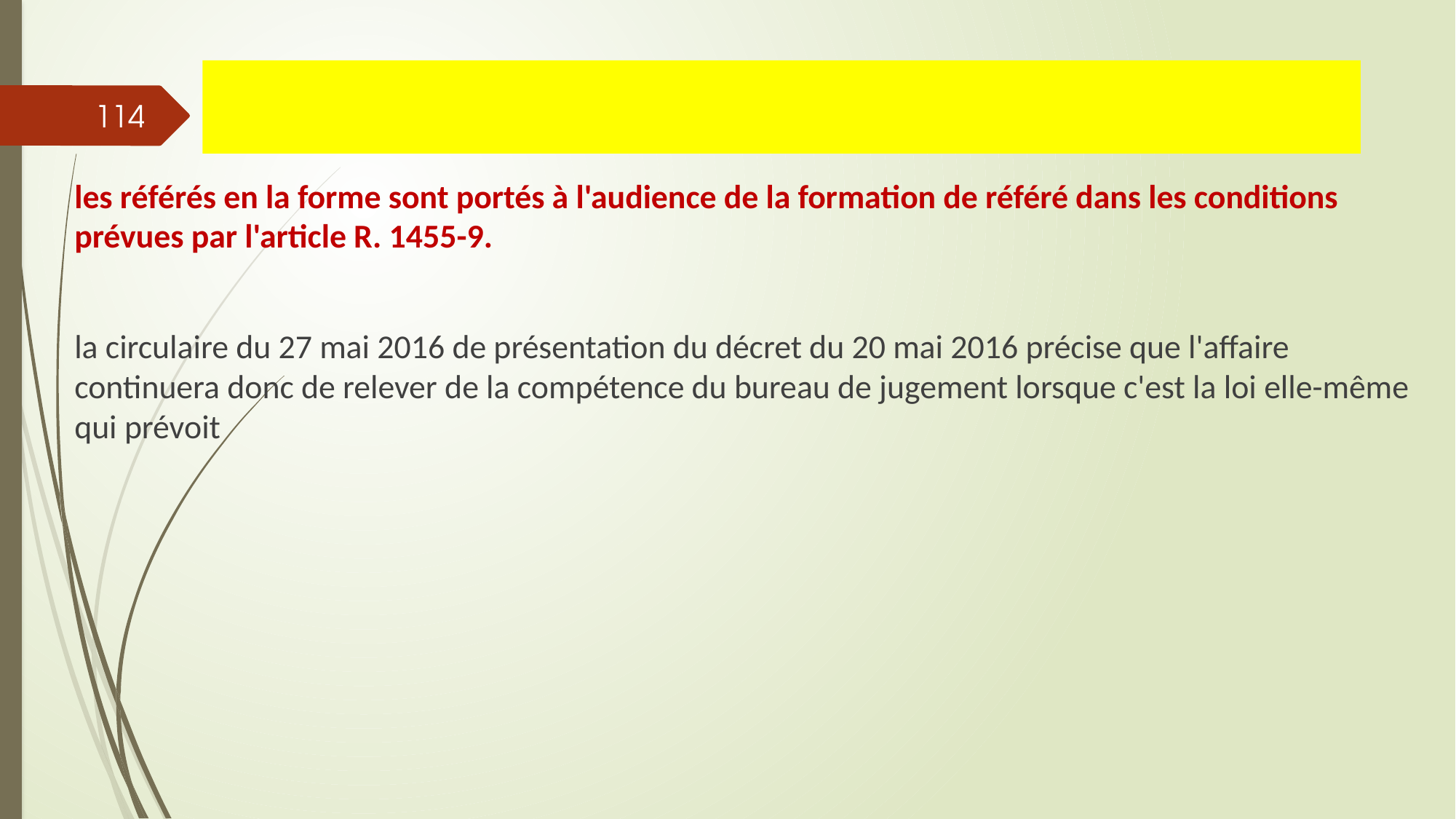

#
114
les référés en la forme sont portés à l'audience de la formation de référé dans les conditions prévues par l'article R. 1455-9.

la circulaire du 27 mai 2016 de présentation du décret du 20 mai 2016 précise que l'affaire continuera donc de relever de la compétence du bureau de jugement lorsque c'est la loi elle-même qui prévoit